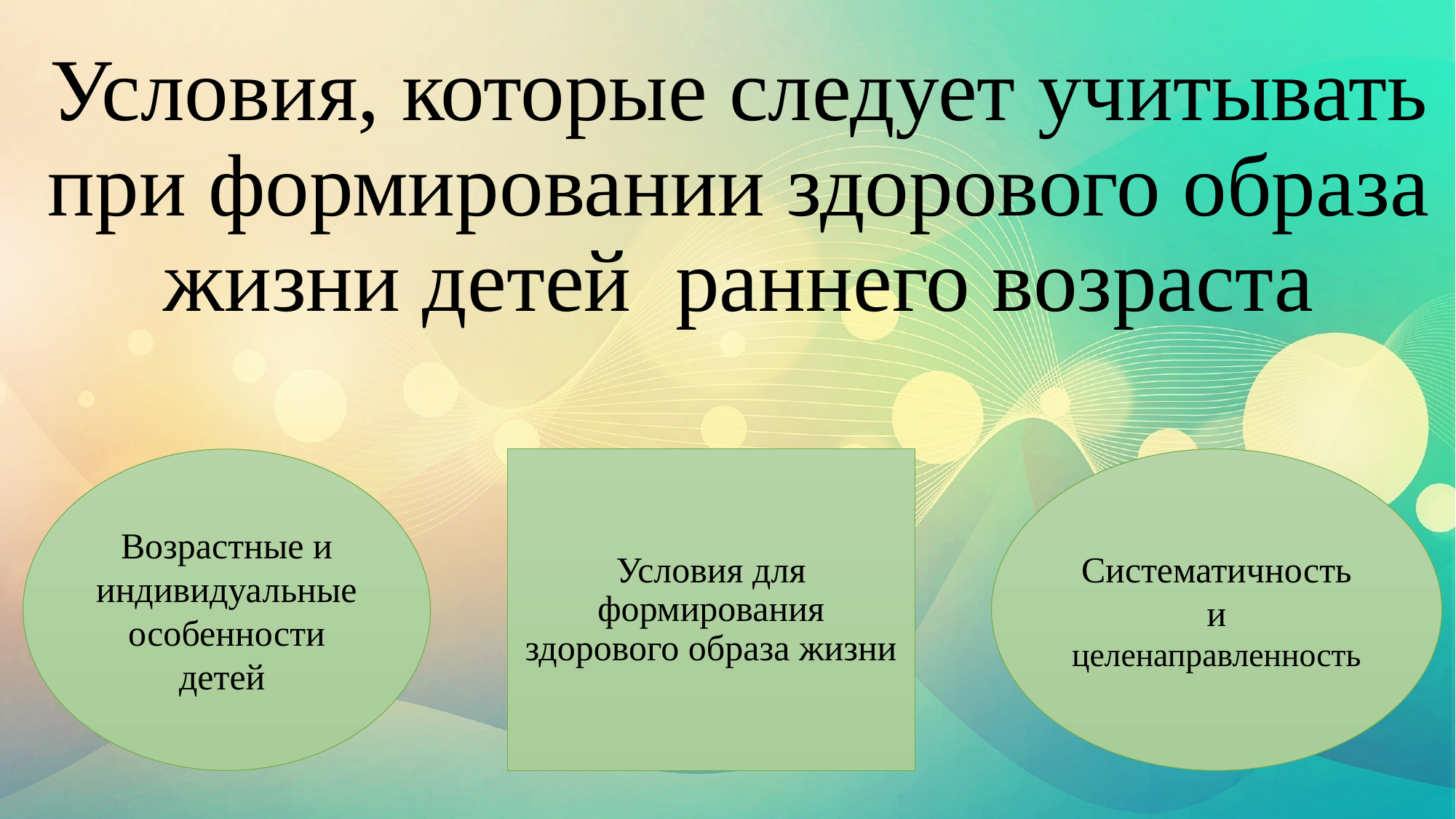

# Условия, которые следует учитывать при формировании здорового образа жизни детей  раннего возраста
Систематичность и целенаправленность
Возрастные и индивидуальные особенности детей
Условия для формирования здорового образа жизни